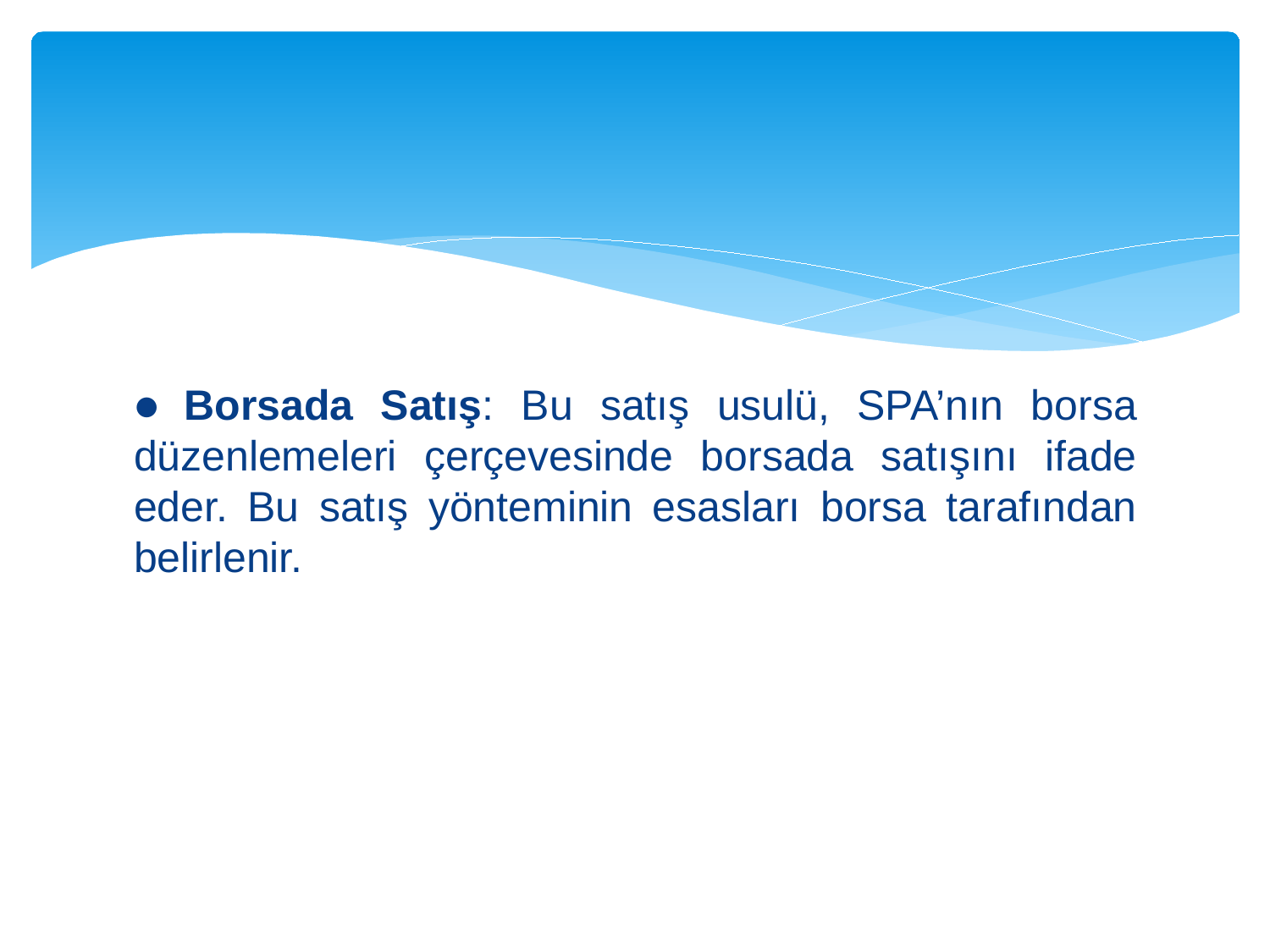

#
● Borsada Satış: Bu satış usulü, SPA’nın borsa düzenlemeleri çerçevesinde borsada satışını ifade eder. Bu satış yönteminin esasları borsa tarafından belirlenir.